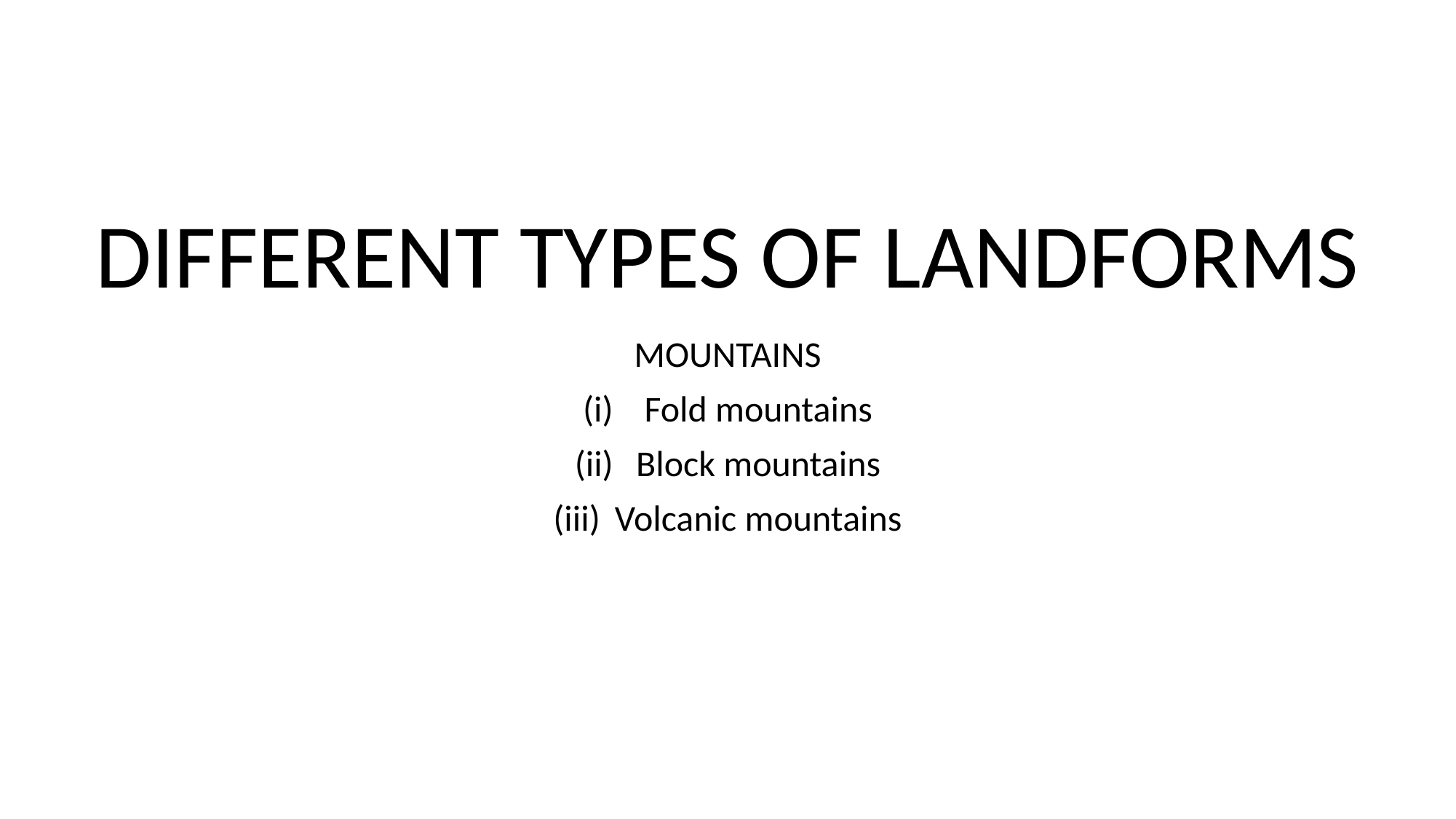

# DIFFERENT TYPES OF LANDFORMS
MOUNTAINS
Fold mountains
Block mountains
Volcanic mountains